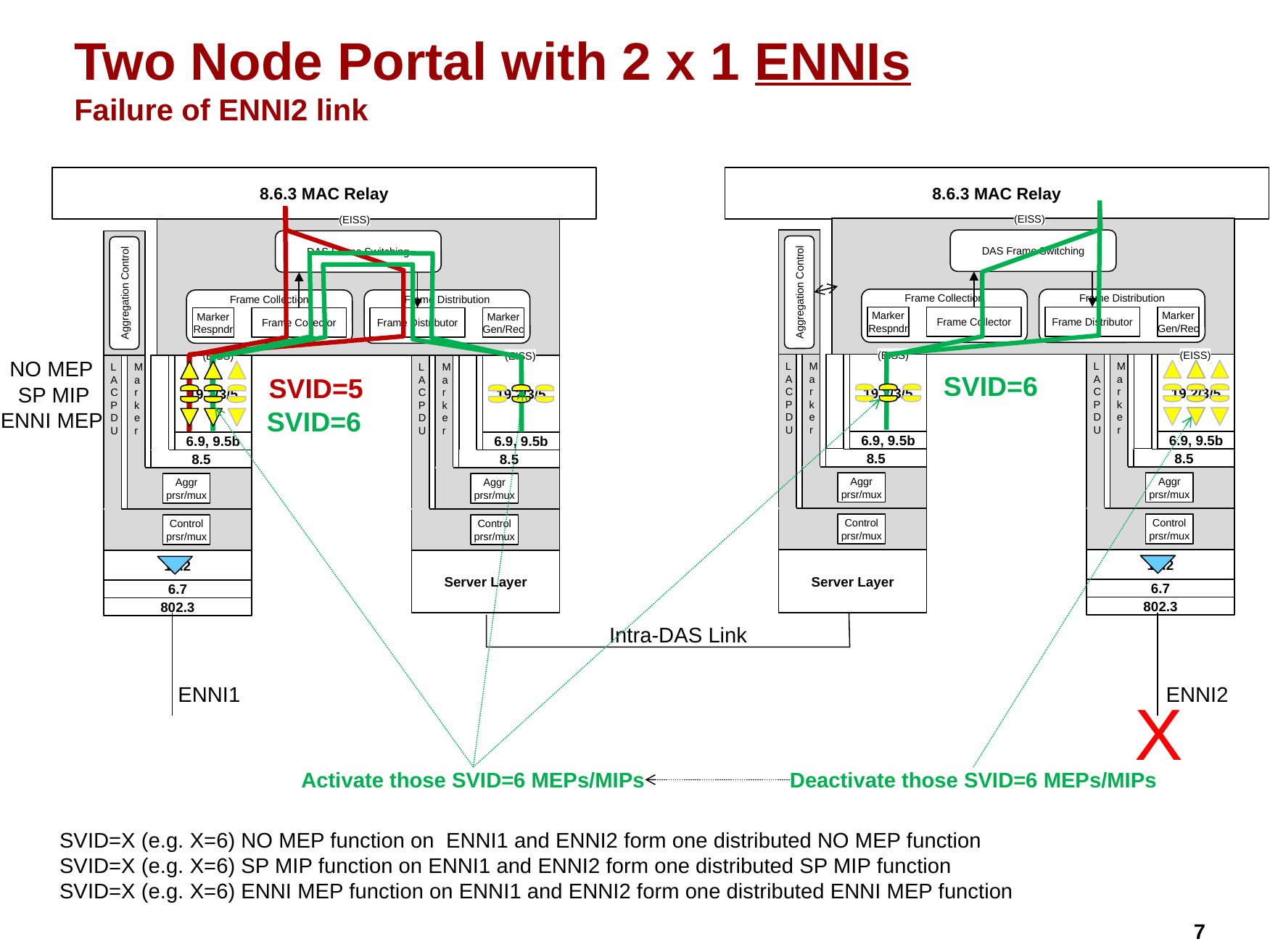

# Two Node Portal with 2 x 1 ENNIs Failure of ENNI2 link
8.6.3 MAC Relay
8.6.3 MAC Relay

(EISS)
(EISS)

DAS Frame Switching

DAS Frame Switching
Aggregation Control
Aggregation Control

Frame Collection
Frame Distribution
Frame Collection
Frame Distribution
Marker Respndr
Frame Collector
Frame Distributor
Marker Gen/Rec
Marker Respndr
Frame Collector
Frame Distributor
Marker Gen/Rec
(EISS)
(EISS)
(EISS)
(EISS)
LACPDU

Control prsr/mux
Marker

Aggr
prsr/mux

8.5
19.2/3/5
LACPDU

Control prsr/mux
Marker

Aggr
prsr/mux

8.5
19.2/3/5
LACPDU

Control prsr/mux
Marker

Aggr
prsr/mux

8.5
19.2/3/5
LACPDU

Control prsr/mux
Marker

Aggr
prsr/mux

8.5
19.2/3/5
NO MEP

SVID=6
SVID=5
SP MIP

SVID=6
ENNI MEP

6.9, 9.5b
6.9, 9.5b
6.9, 9.5b
6.9, 9.5b
Server Layer
19.2
19.2
Server Layer

6.7
6.7
802.3
802.3

Intra-DAS Link
ENNI2
ENNI1
X
Activate those SVID=6 MEPs/MIPs
Deactivate those SVID=6 MEPs/MIPs
SVID=X (e.g. X=6) NO MEP function on  ENNI1 and ENNI2 form one distributed NO MEP function
SVID=X (e.g. X=6) SP MIP function on ENNI1 and ENNI2 form one distributed SP MIP function
SVID=X (e.g. X=6) ENNI MEP function on ENNI1 and ENNI2 form one distributed ENNI MEP function